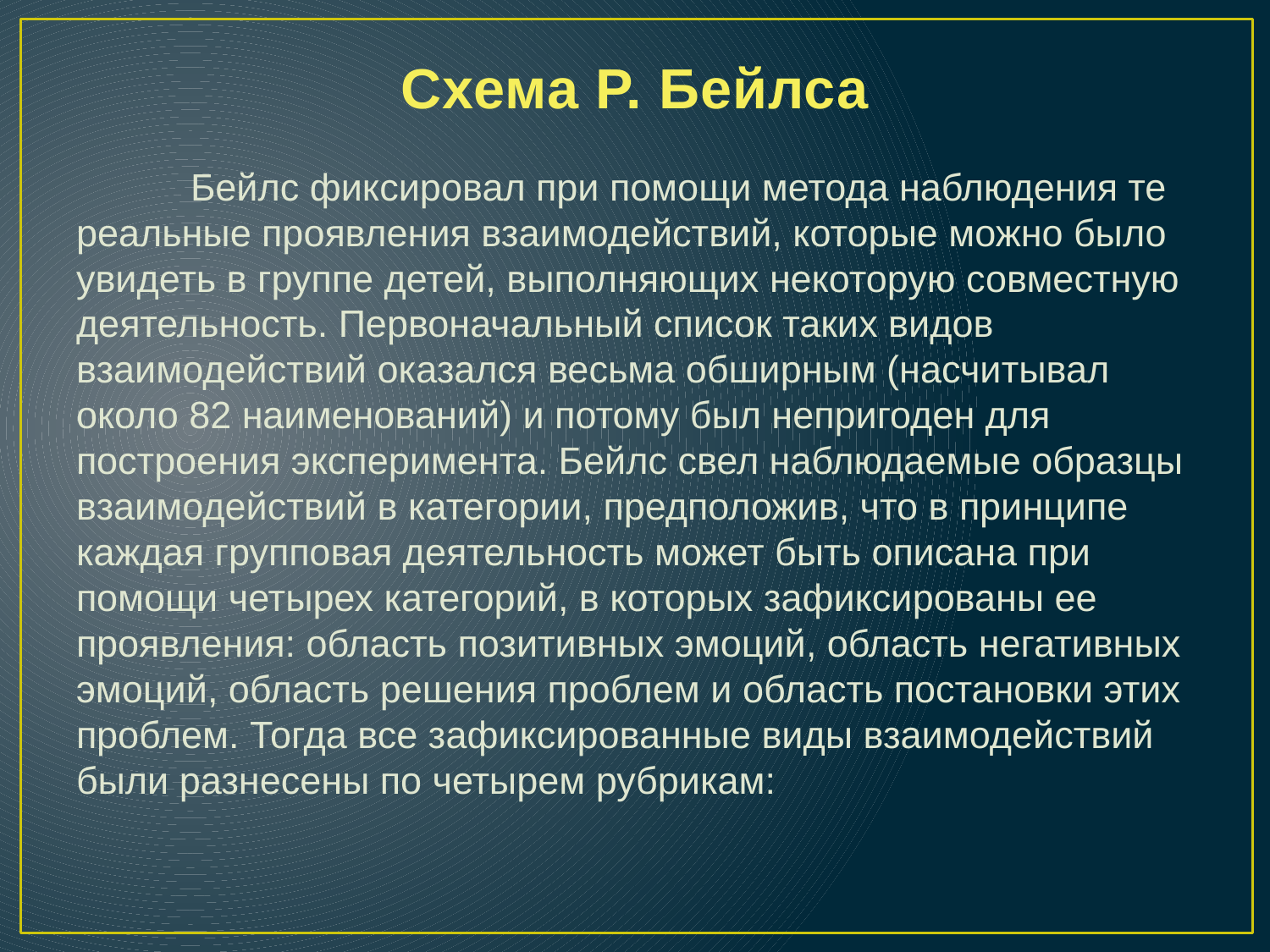

# Схема Р. Бейлса
	Бейлс фиксировал при помощи метода наблюдения те реальные проявления взаимодействий, которые можно было увидеть в группе детей, выполняющих некоторую совместную деятельность. Первоначальный список таких видов взаимодействий оказался весьма обширным (насчитывал около 82 наименований) и потому был непригоден для построения эксперимента. Бейлс свел наблюдаемые образцы взаимодействий в категории, предположив, что в принципе каждая групповая деятельность может быть описана при помощи четырех категорий, в которых зафиксированы ее проявления: область позитивных эмоций, область негативных эмоций, область решения проблем и область постановки этих проблем. Тогда все зафиксированные виды взаимодействий были разнесены по четырем рубрикам: